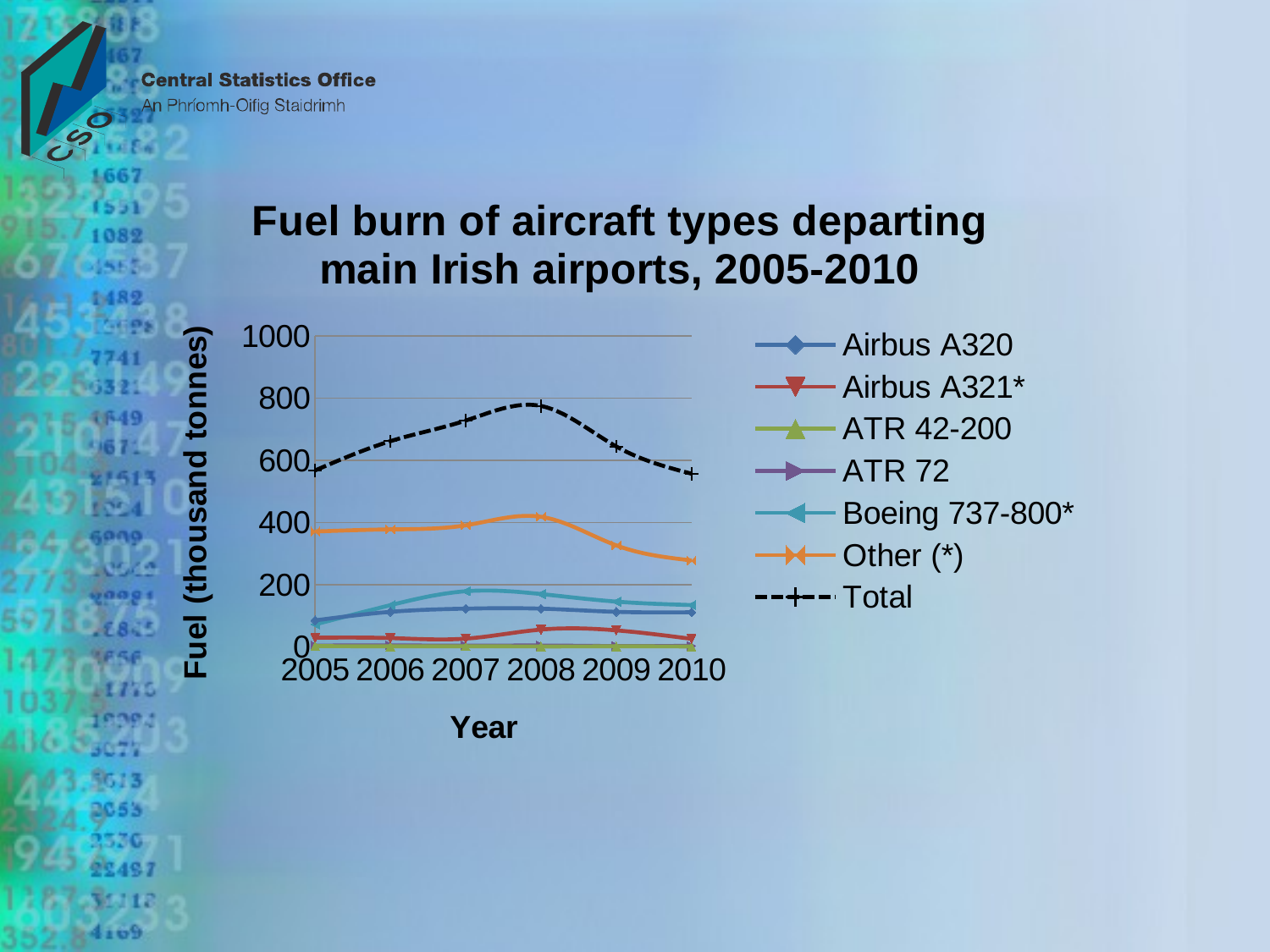

### Chart: Fuel burn of aircraft types departing main Irish airports, 2005-2010

| Category |  |  |  |  |  |  |  |
|---|---|---|---|---|---|---|---|